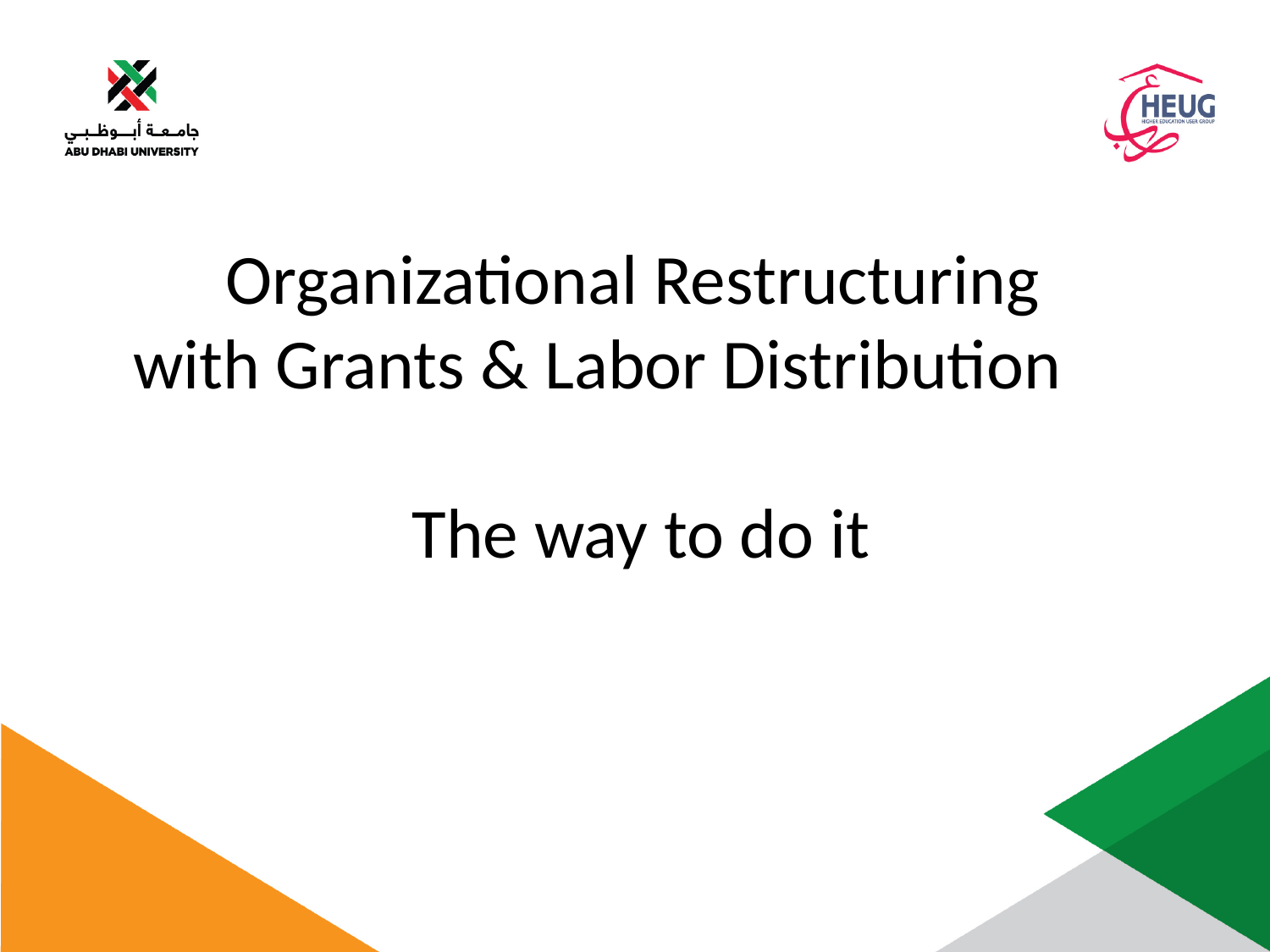

Organizational Restructuring
with Grants & Labor Distribution
The way to do it